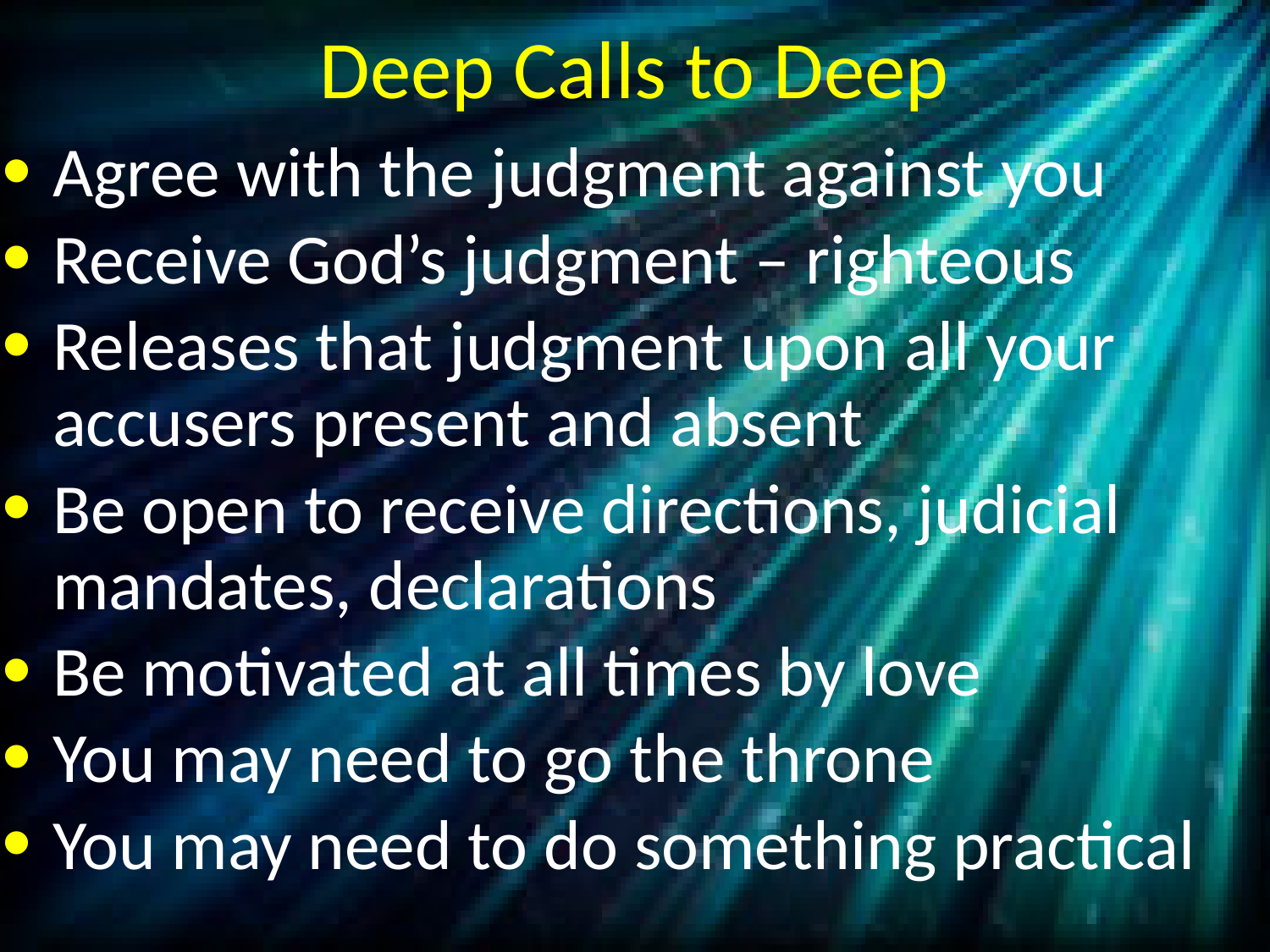

# Deep Calls to Deep
Agree with the judgment against you
Receive God’s judgment – righteous
Releases that judgment upon all your accusers present and absent
Be open to receive directions, judicial mandates, declarations
Be motivated at all times by love
You may need to go the throne
You may need to do something practical